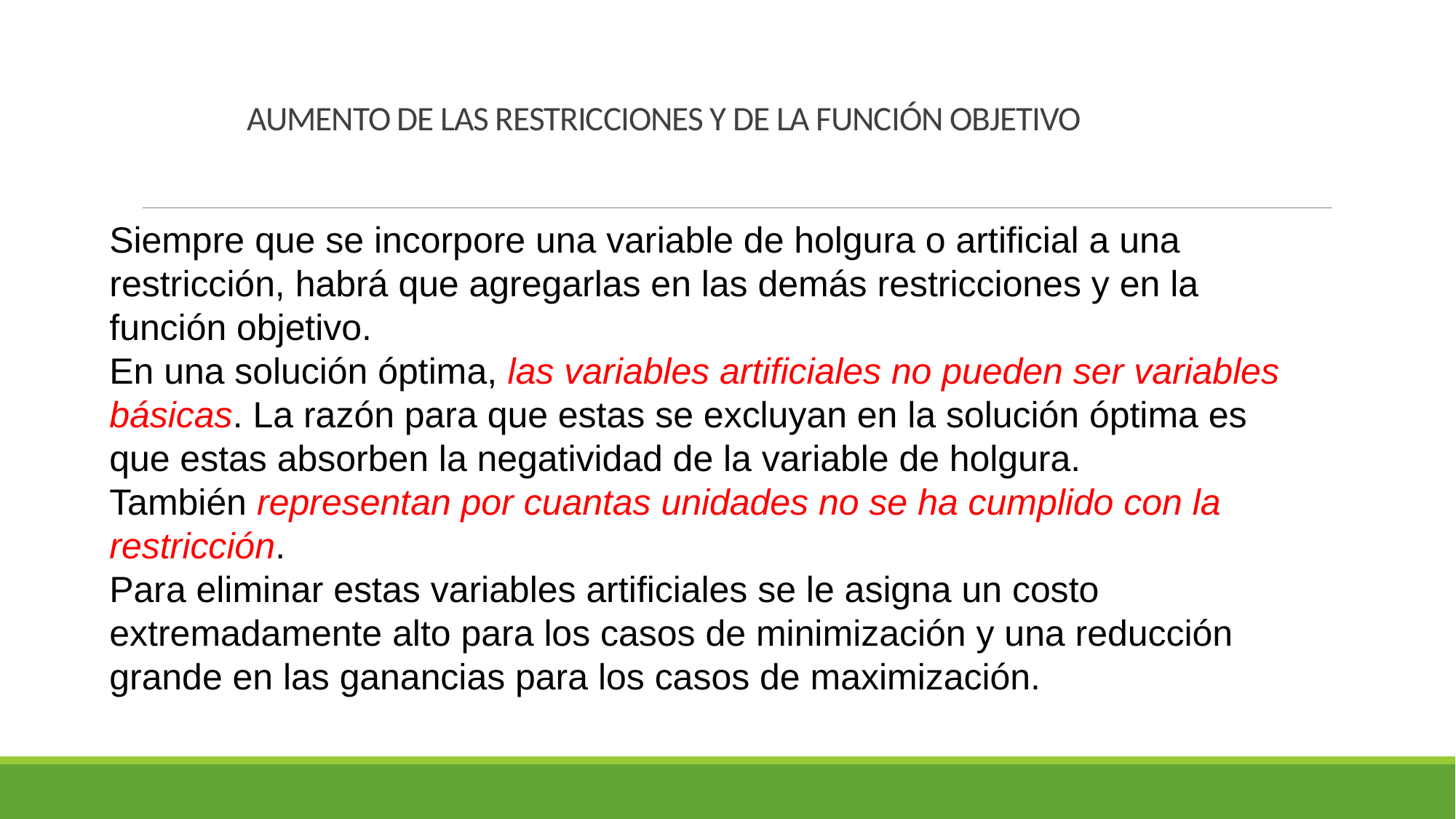

# AUMENTO DE LAS RESTRICCIONES Y DE LA FUNCIÓN OBJETIVO
Siempre que se incorpore una variable de holgura o artificial a una restricción, habrá que agregarlas en las demás restricciones y en la función objetivo.
En una solución óptima, las variables artificiales no pueden ser variables básicas. La razón para que estas se excluyan en la solución óptima es que estas absorben la negatividad de la variable de holgura.
También representan por cuantas unidades no se ha cumplido con la restricción.
Para eliminar estas variables artificiales se le asigna un costo extremadamente alto para los casos de minimización y una reducción grande en las ganancias para los casos de maximización.